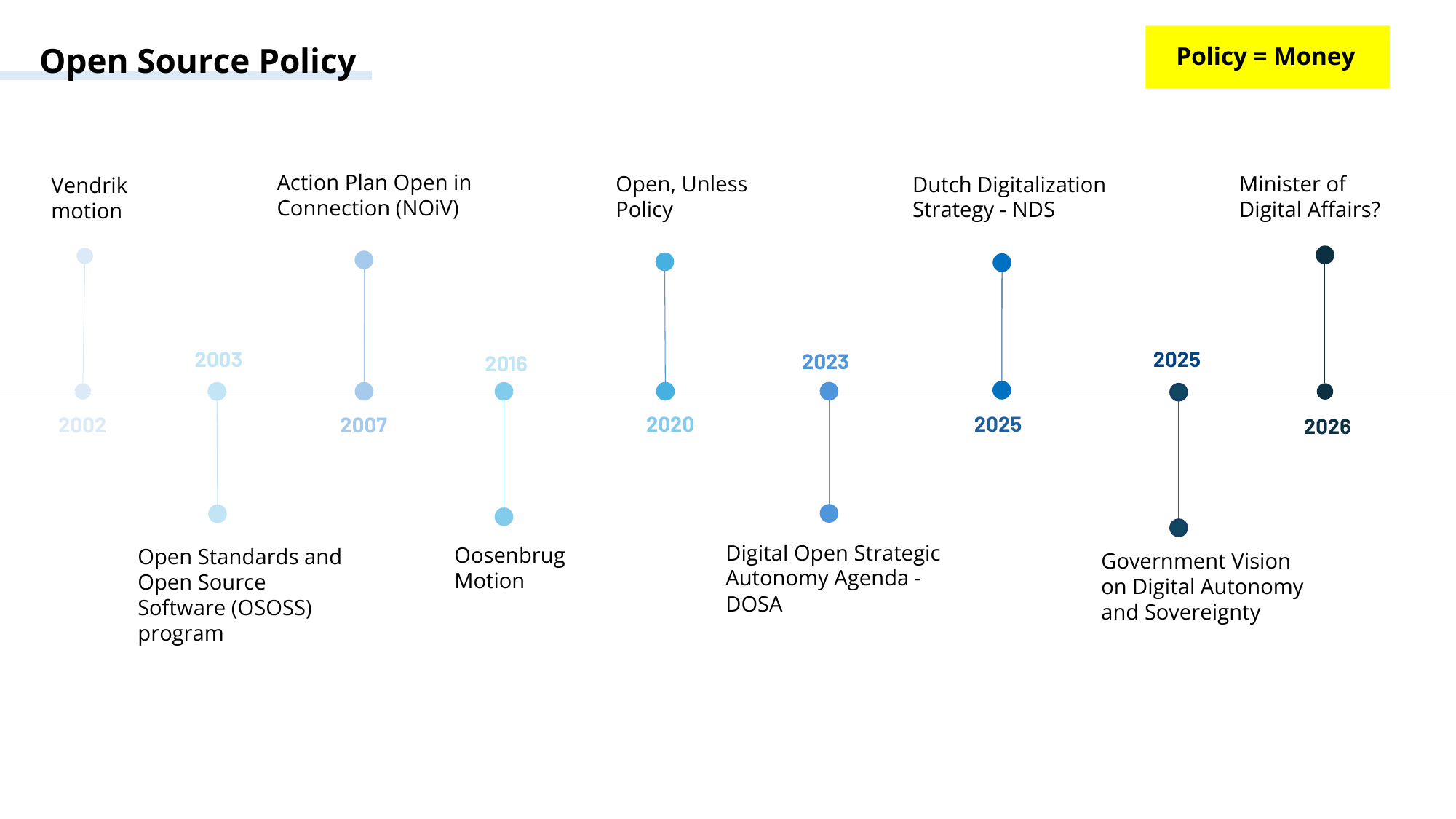

Open Source Policy
Policy = Money
Action Plan Open in Connection (NOiV)
Open, Unless Policy
Minister of Digital Affairs?
Dutch Digitalization Strategy - NDS
Vendrik motion

2025
2003
2023
2016

2020
2025
2002
2007
2026

Digital Open Strategic Autonomy Agenda - DOSA
Oosenbrug Motion
Open Standards and Open Source Software (OSOSS) program
Government Vision on Digital Autonomy and Sovereignty